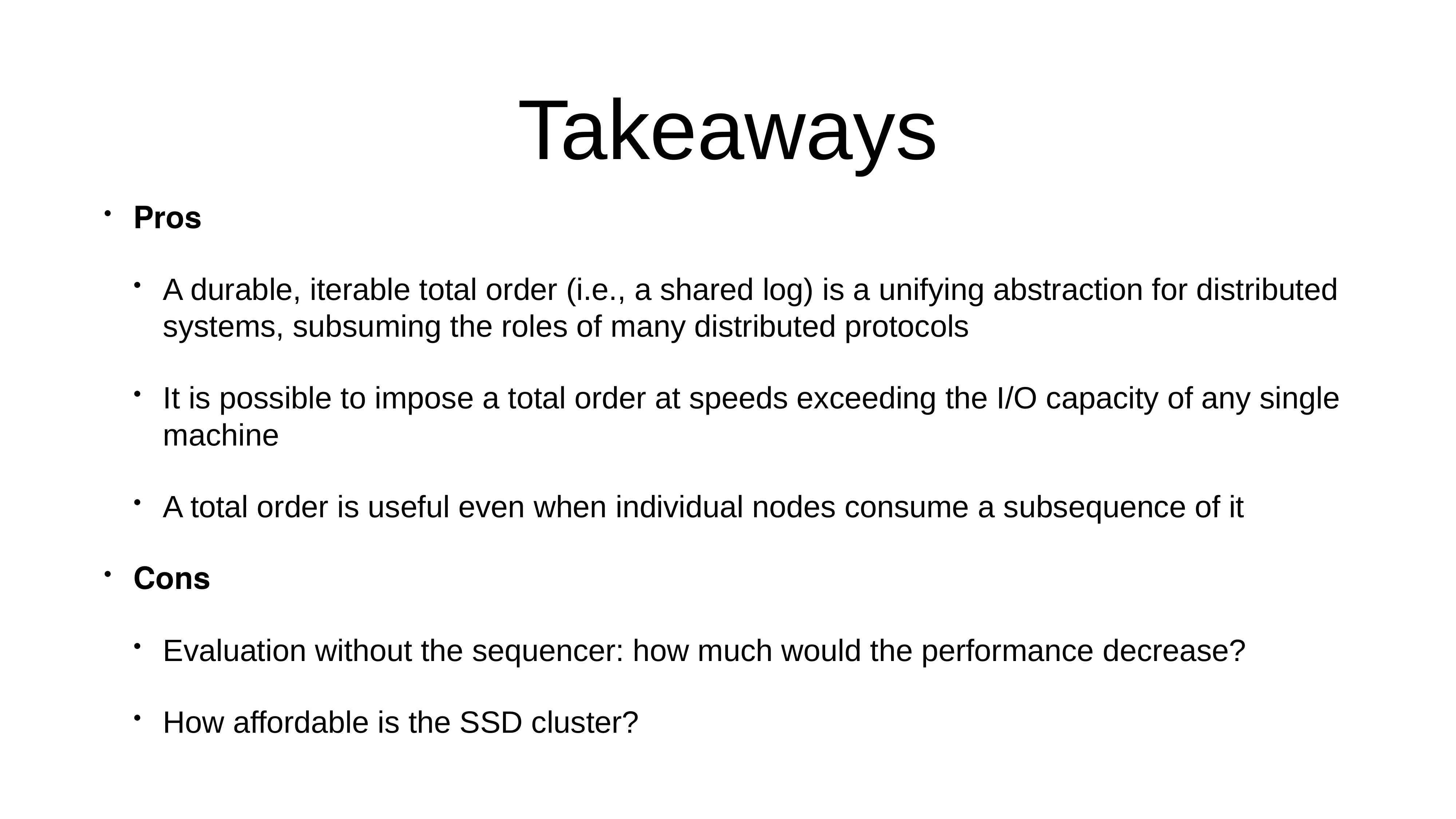

# Takeaways
Pros
A durable, iterable total order (i.e., a shared log) is a unifying abstraction for distributed systems, subsuming the roles of many distributed protocols
It is possible to impose a total order at speeds exceeding the I/O capacity of any single machine
A total order is useful even when individual nodes consume a subsequence of it
Cons
Evaluation without the sequencer: how much would the performance decrease?
How affordable is the SSD cluster?